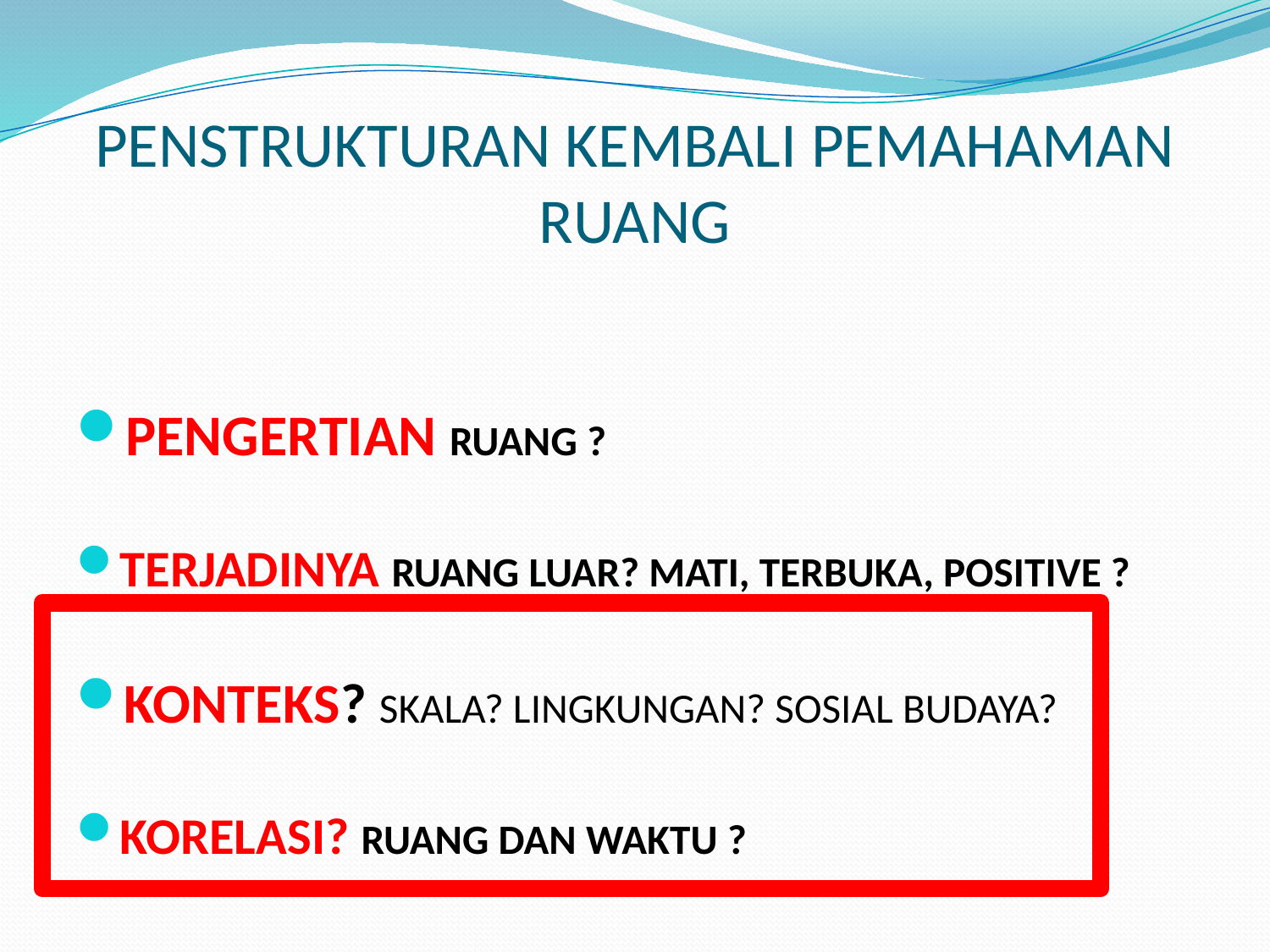

# PENSTRUKTURAN KEMBALI PEMAHAMAN RUANG
PENGERTIAN RUANG ?

TERJADINYA RUANG LUAR? MATI, TERBUKA, POSITIVE ?

KONTEKS? SKALA? LINGKUNGAN? SOSIAL BUDAYA?

KORELASI? RUANG DAN WAKTU ?